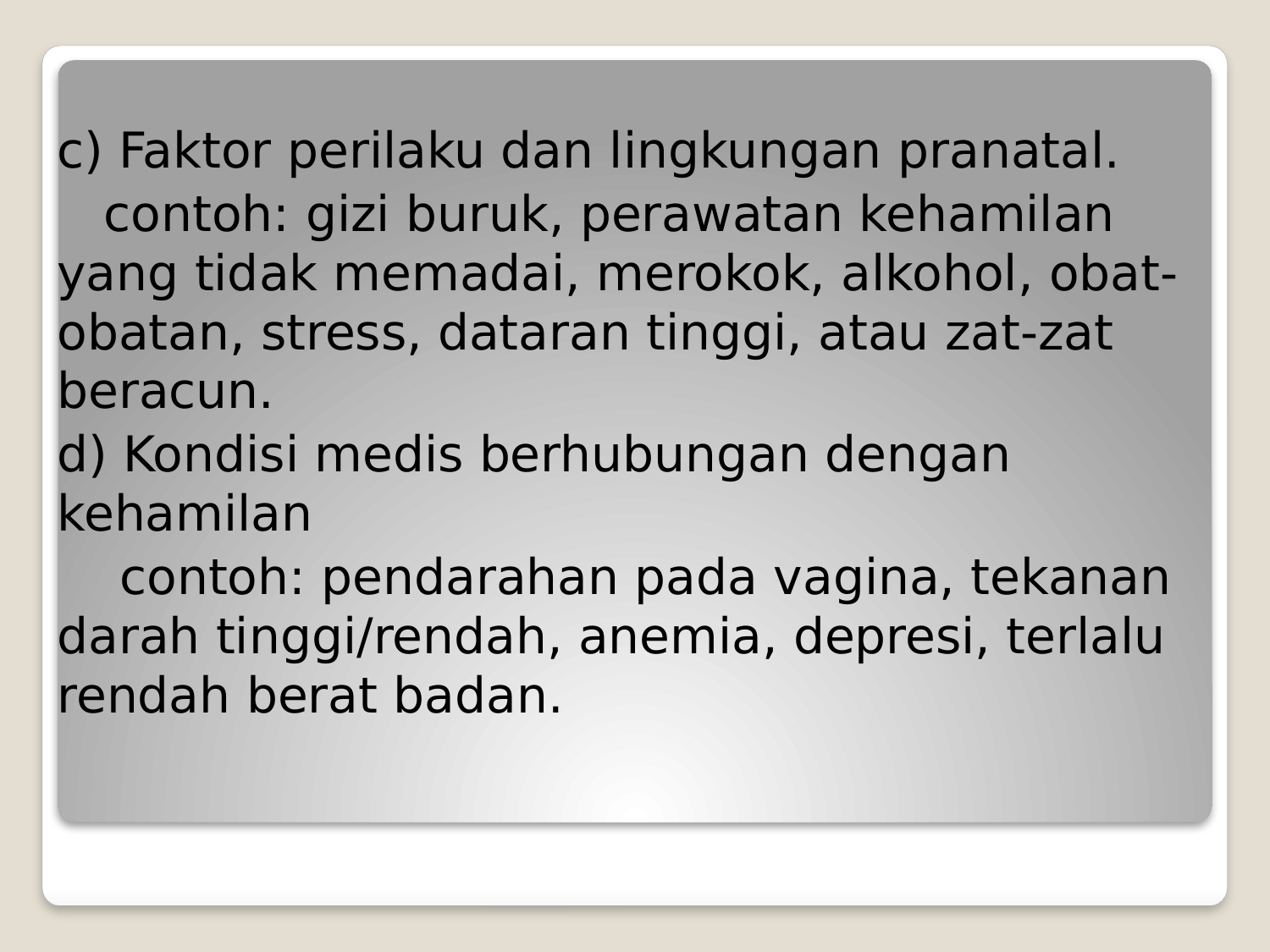

c) Faktor perilaku dan lingkungan pranatal.
   contoh: gizi buruk, perawatan kehamilan yang tidak memadai, merokok, alkohol, obat-obatan, stress, dataran tinggi, atau zat-zat beracun.
d) Kondisi medis berhubungan dengan kehamilan
    contoh: pendarahan pada vagina, tekanan darah tinggi/rendah, anemia, depresi, terlalu rendah berat badan.